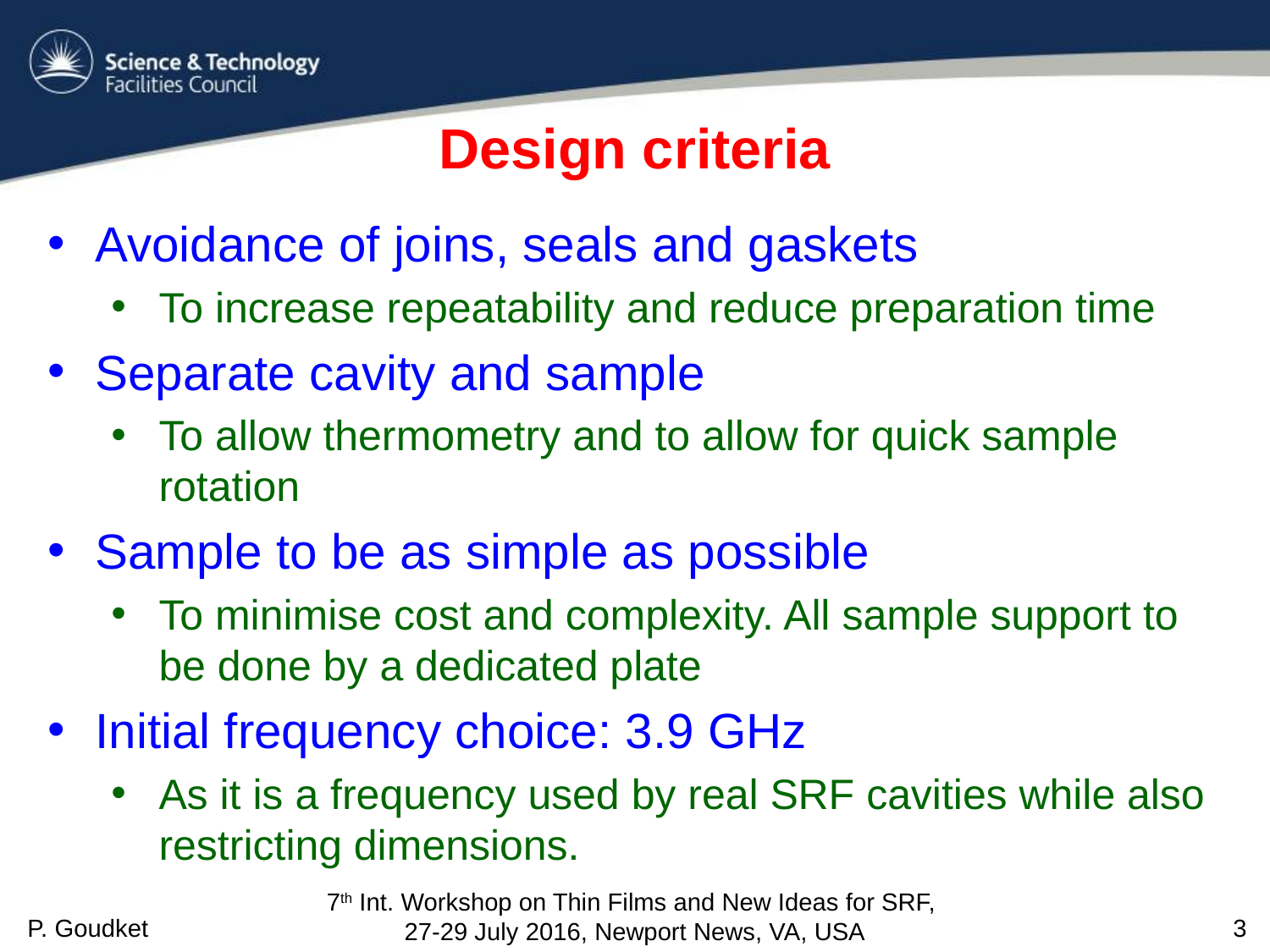

# Design criteria
Avoidance of joins, seals and gaskets
To increase repeatability and reduce preparation time
Separate cavity and sample
To allow thermometry and to allow for quick sample rotation
Sample to be as simple as possible
To minimise cost and complexity. All sample support to be done by a dedicated plate
Initial frequency choice: 3.9 GHz
As it is a frequency used by real SRF cavities while also restricting dimensions.